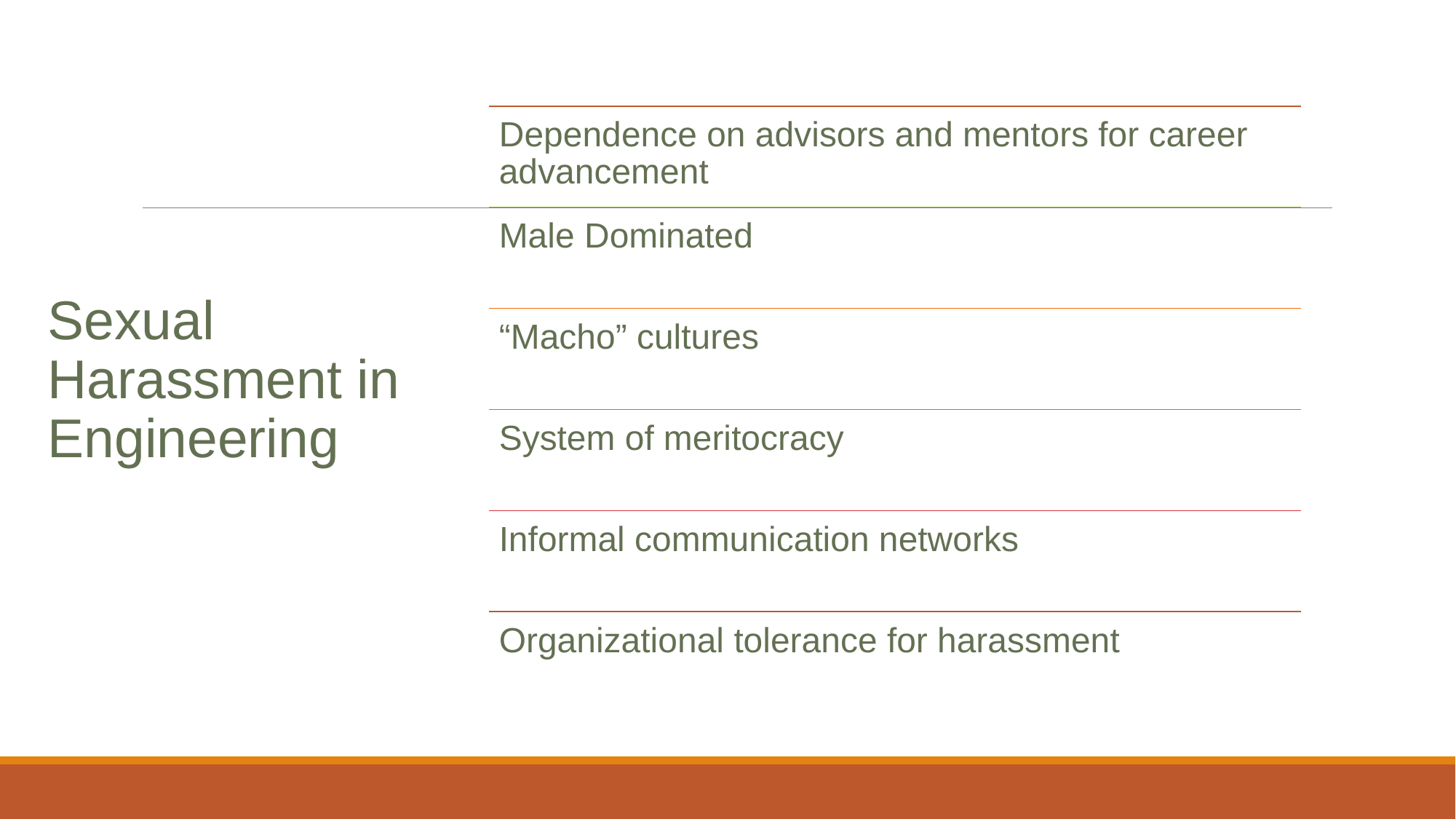

Sexual Harassment in Engineering

Dependence on advisors and mentors for career advancement

Male Dominated

“Macho” cultures

System of meritocracy

Informal communication networks

Organizational tolerance for harassment